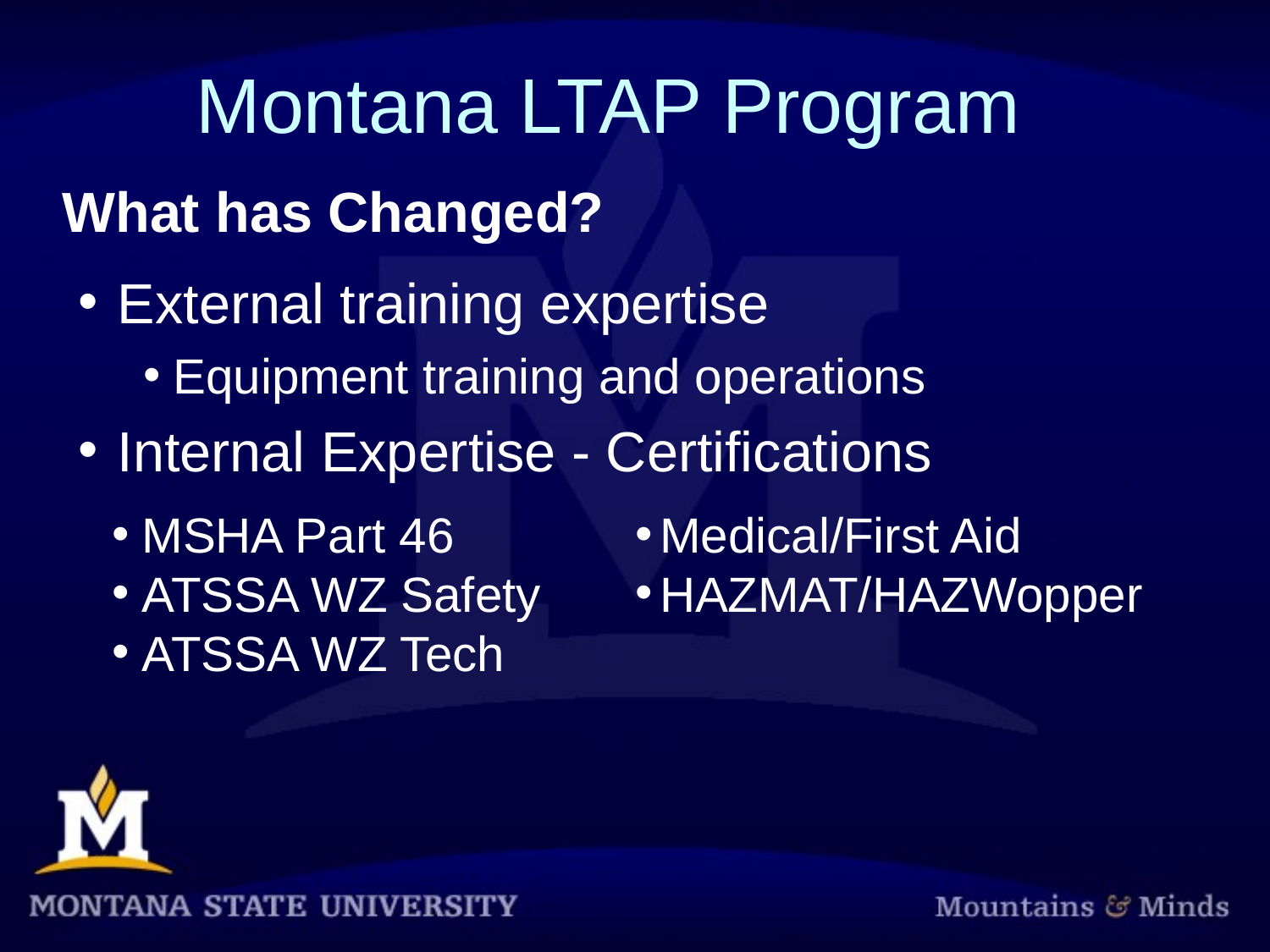

Montana LTAP Program
What has Changed?
External training expertise
Equipment training and operations
Internal Expertise - Certifications

MSHA Part 46
ATSSA WZ Safety
ATSSA WZ Tech

Medical/First Aid
HAZMAT/HAZWopper